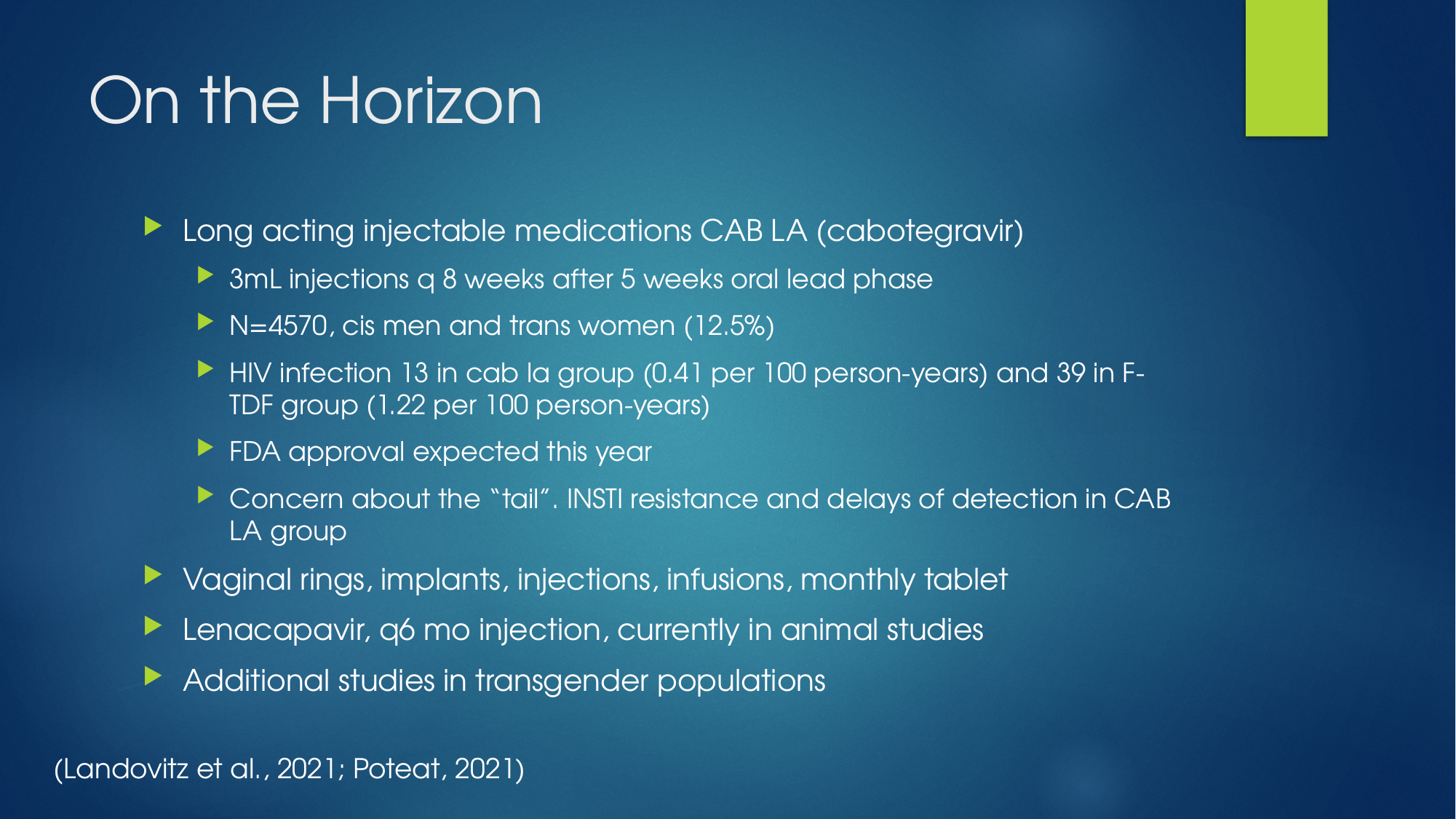

# On the Horizon
Long acting injectable medications CAB LA (cabotegravir)
3mL injections q 8 weeks after 5 weeks oral lead phase
N=4570, cis men and trans women (12.5%)
HIV infection 13 in cab la group (0.41 per 100 person-years) and 39 in F-TDF group (1.22 per 100 person-years)
FDA approval expected this year
Concern about the “tail”. INSTI resistance and delays of detection in CAB LA group
Vaginal rings, implants, injections, infusions, monthly tablet
Lenacapavir, q6 mo injection, currently in animal studies
Additional studies in transgender populations

(Landovitz et al., 2021; Poteat, 2021)